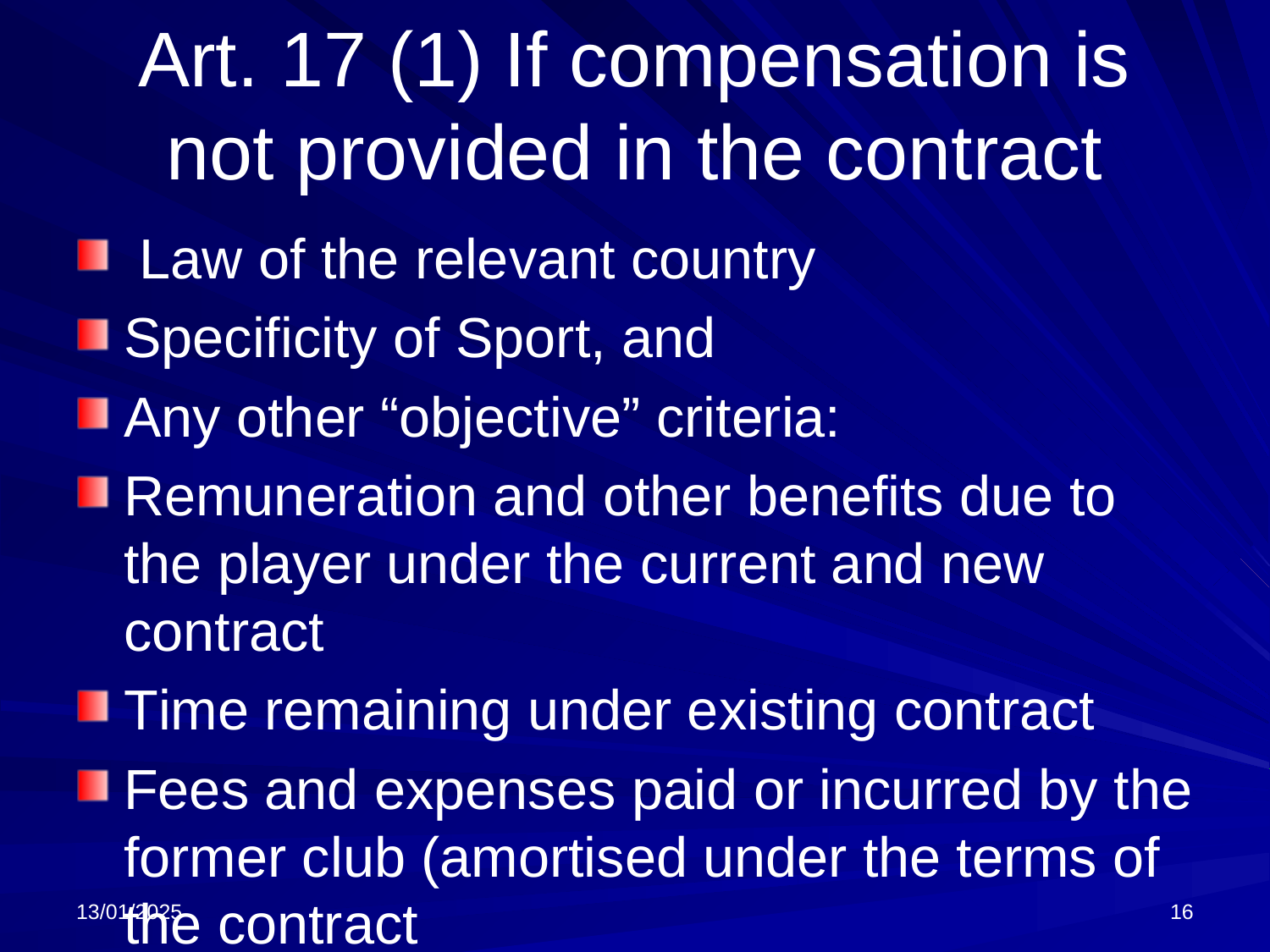

# Art. 17 (1) If compensation is not provided in the contract
 Law of the relevant country
Specificity of Sport, and
Any other “objective” criteria:
Remuneration and other benefits due to the player under the current and new contract
Time remaining under existing contract
Fees and expenses paid or incurred by the former club (amortised under the terms of the contract
13/01/2025
16